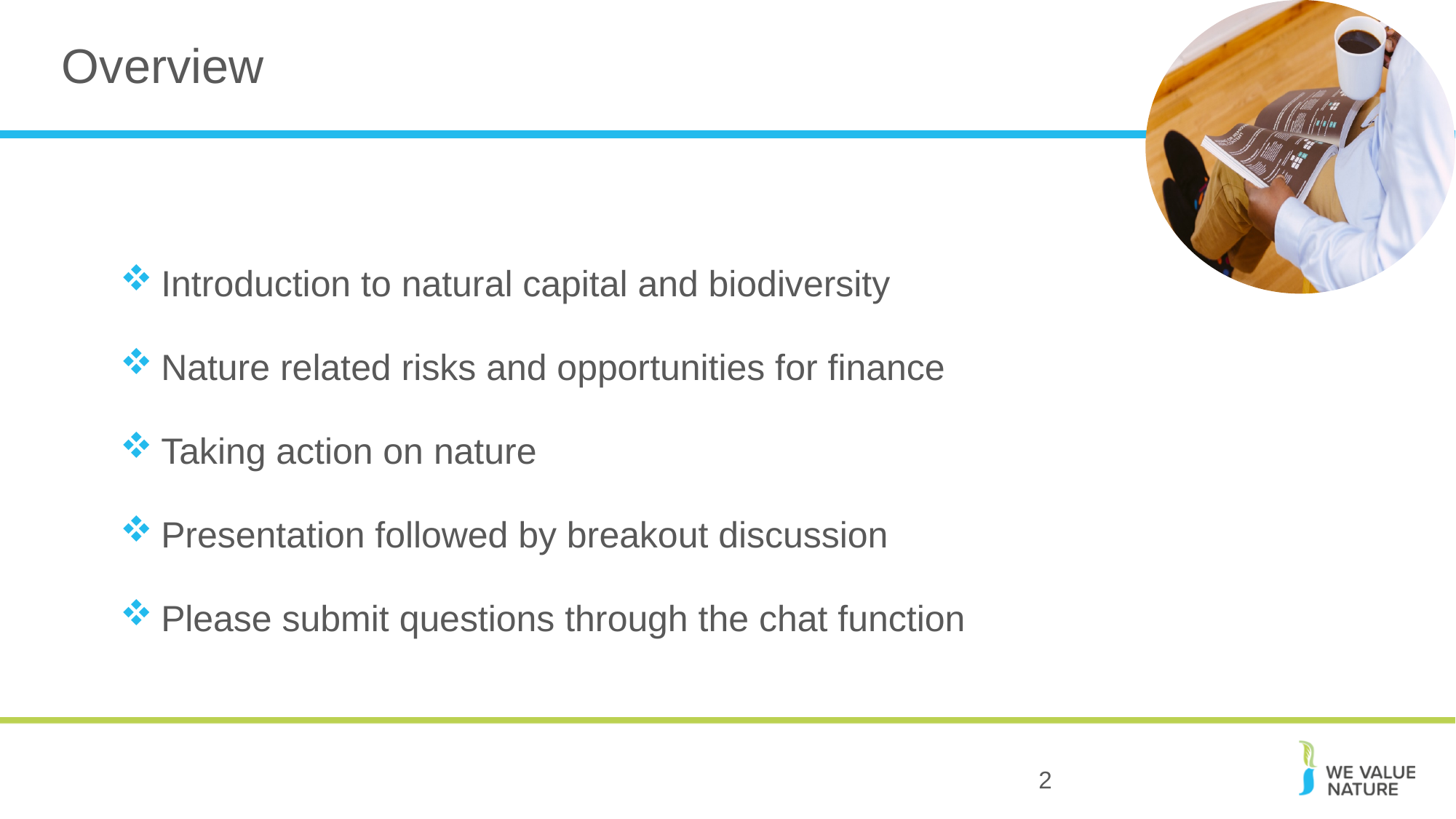

# Overview
Introduction to natural capital and biodiversity
Nature related risks and opportunities for finance
Taking action on nature
Presentation followed by breakout discussion
Please submit questions through the chat function

2